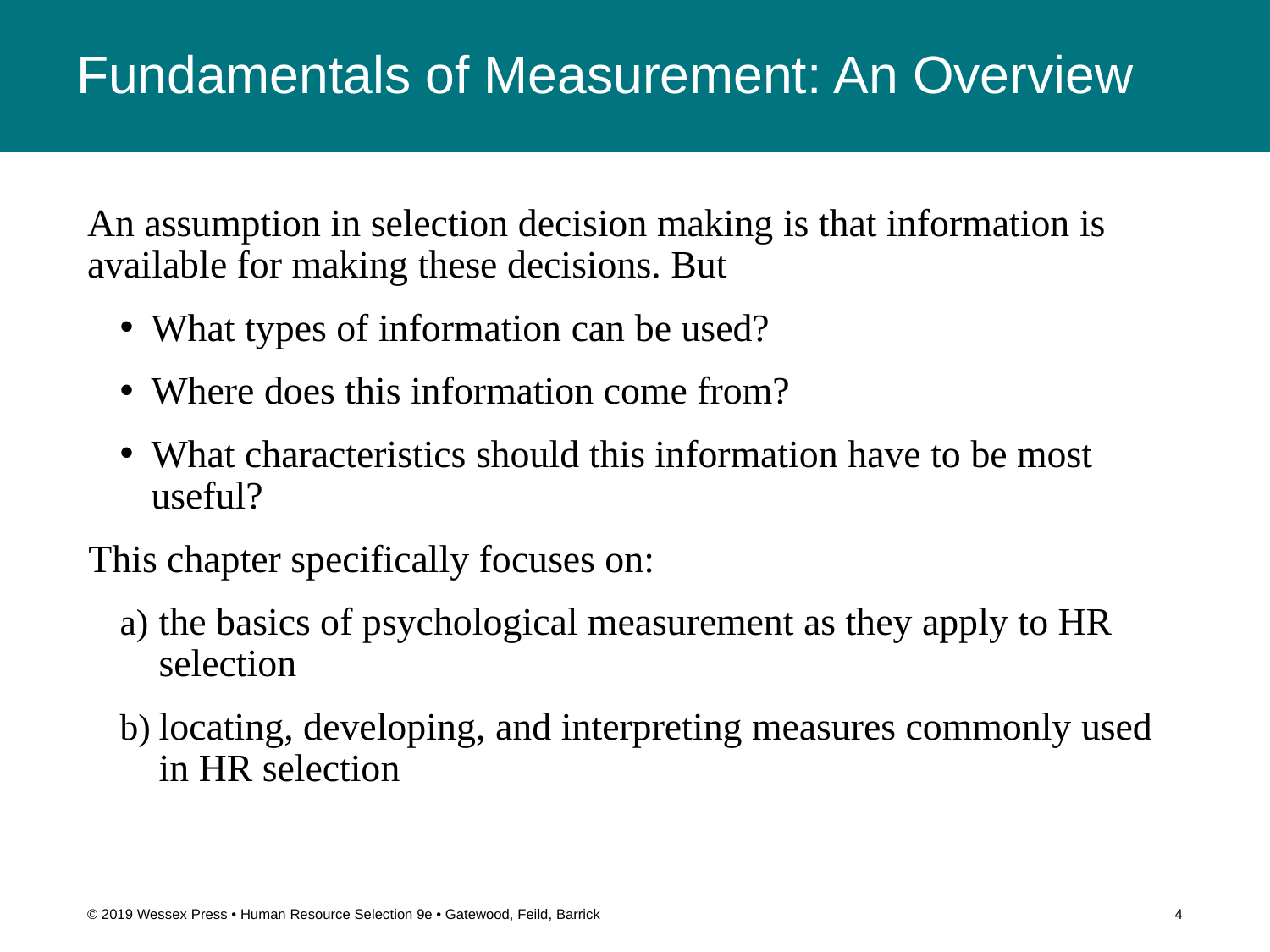

# Fundamentals of Measurement: An Overview
An assumption in selection decision making is that information is available for making these decisions. But
What types of information can be used?
Where does this information come from?
What characteristics should this information have to be most useful?
This chapter specifically focuses on:
the basics of psychological measurement as they apply to HR selection
locating, developing, and interpreting measures commonly used in HR selection
© 2019 Wessex Press • Human Resource Selection 9e • Gatewood, Feild, Barrick
4